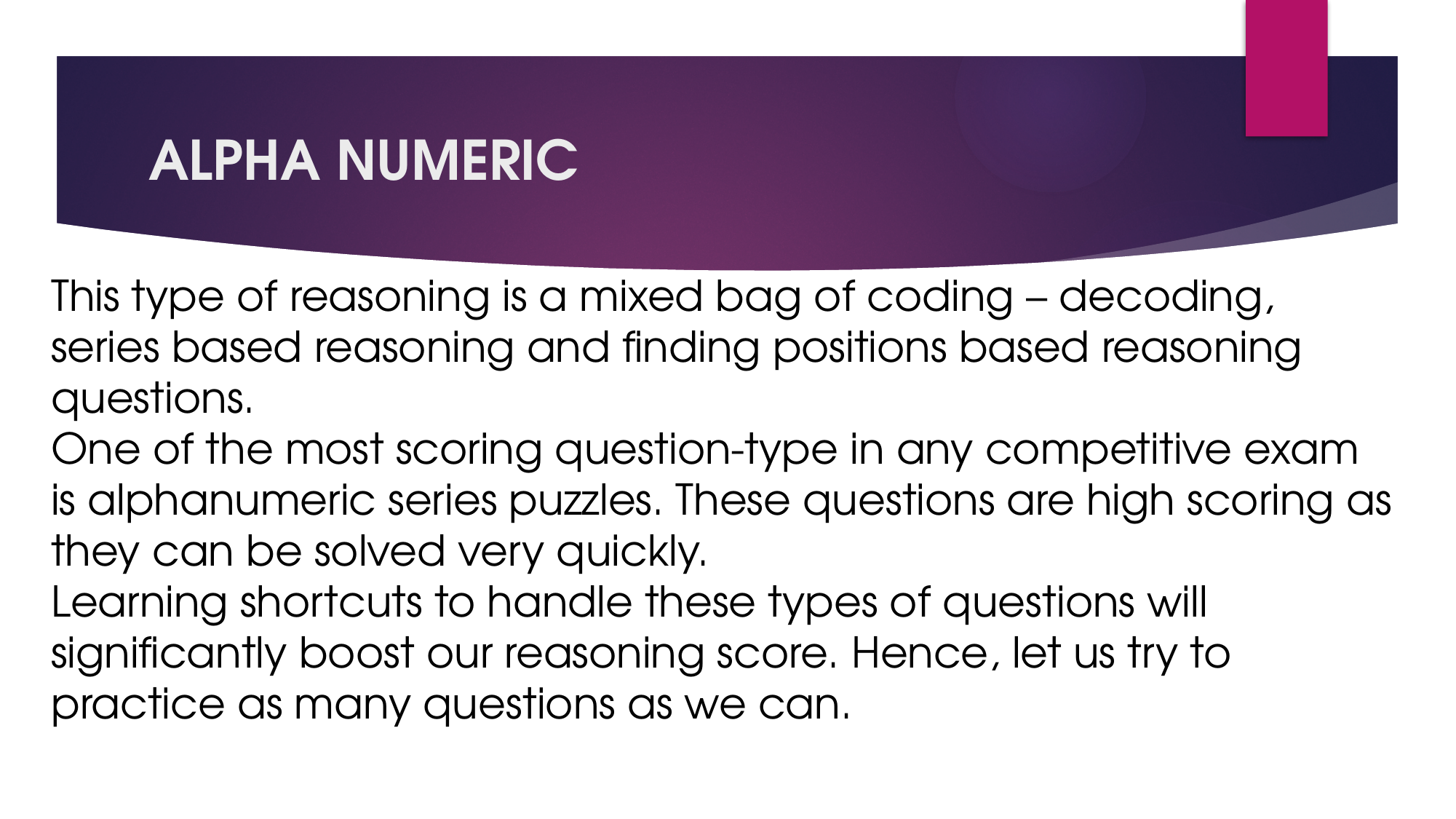

# ALPHA NUMERIC
This type of reasoning is a mixed bag of coding – decoding, series based reasoning and finding positions based reasoning questions.
One of the most scoring question-type in any competitive exam is alphanumeric series puzzles. These questions are high scoring as they can be solved very quickly.
Learning shortcuts to handle these types of questions will significantly boost our reasoning score. Hence, let us try to practice as many questions as we can.